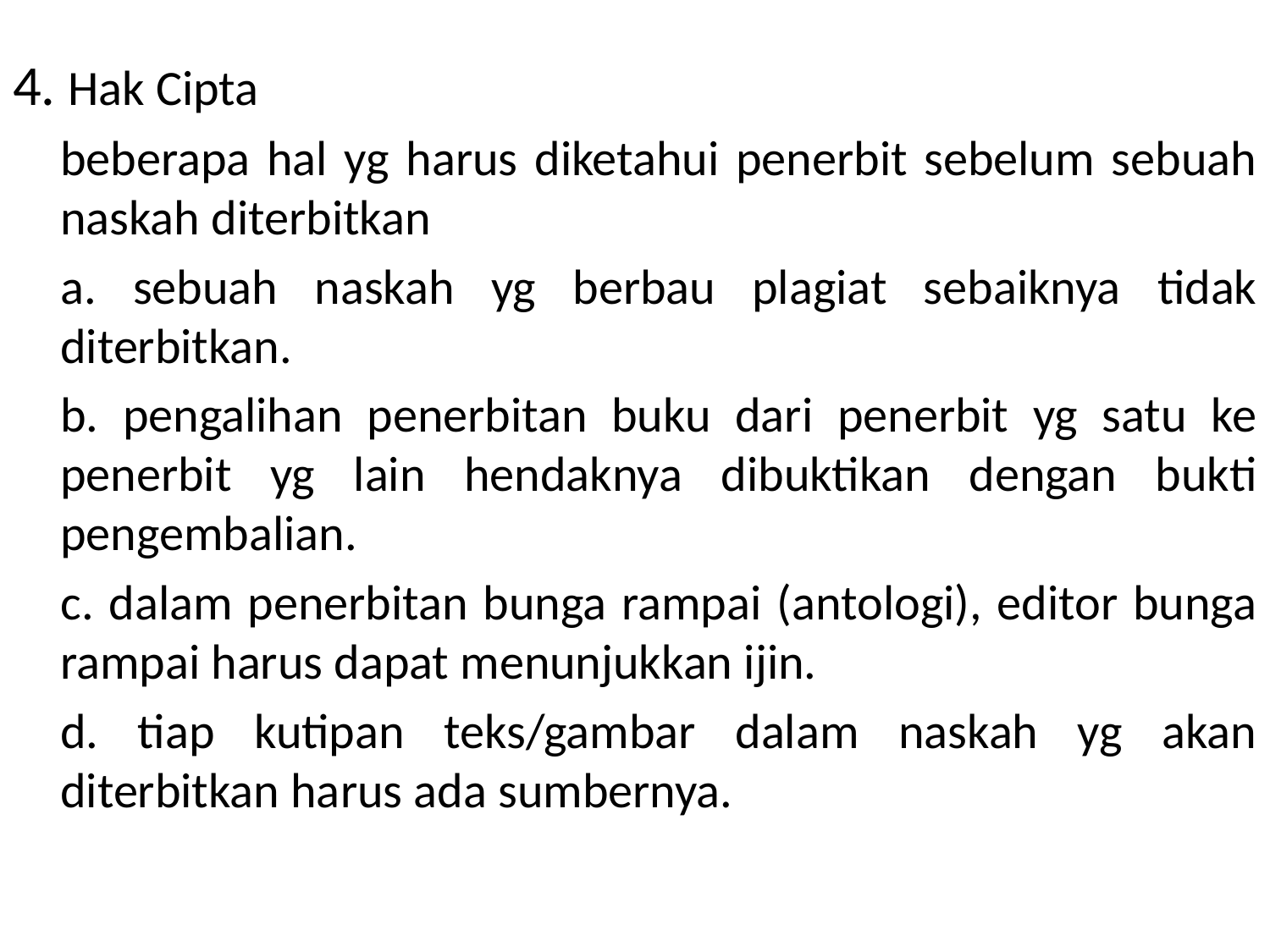

#
4. Hak Cipta
	beberapa hal yg harus diketahui penerbit sebelum sebuah naskah diterbitkan
	a. sebuah naskah yg berbau plagiat sebaiknya tidak diterbitkan.
	b. pengalihan penerbitan buku dari penerbit yg satu ke penerbit yg lain hendaknya dibuktikan dengan bukti pengembalian.
	c. dalam penerbitan bunga rampai (antologi), editor bunga rampai harus dapat menunjukkan ijin.
	d. tiap kutipan teks/gambar dalam naskah yg akan diterbitkan harus ada sumbernya.